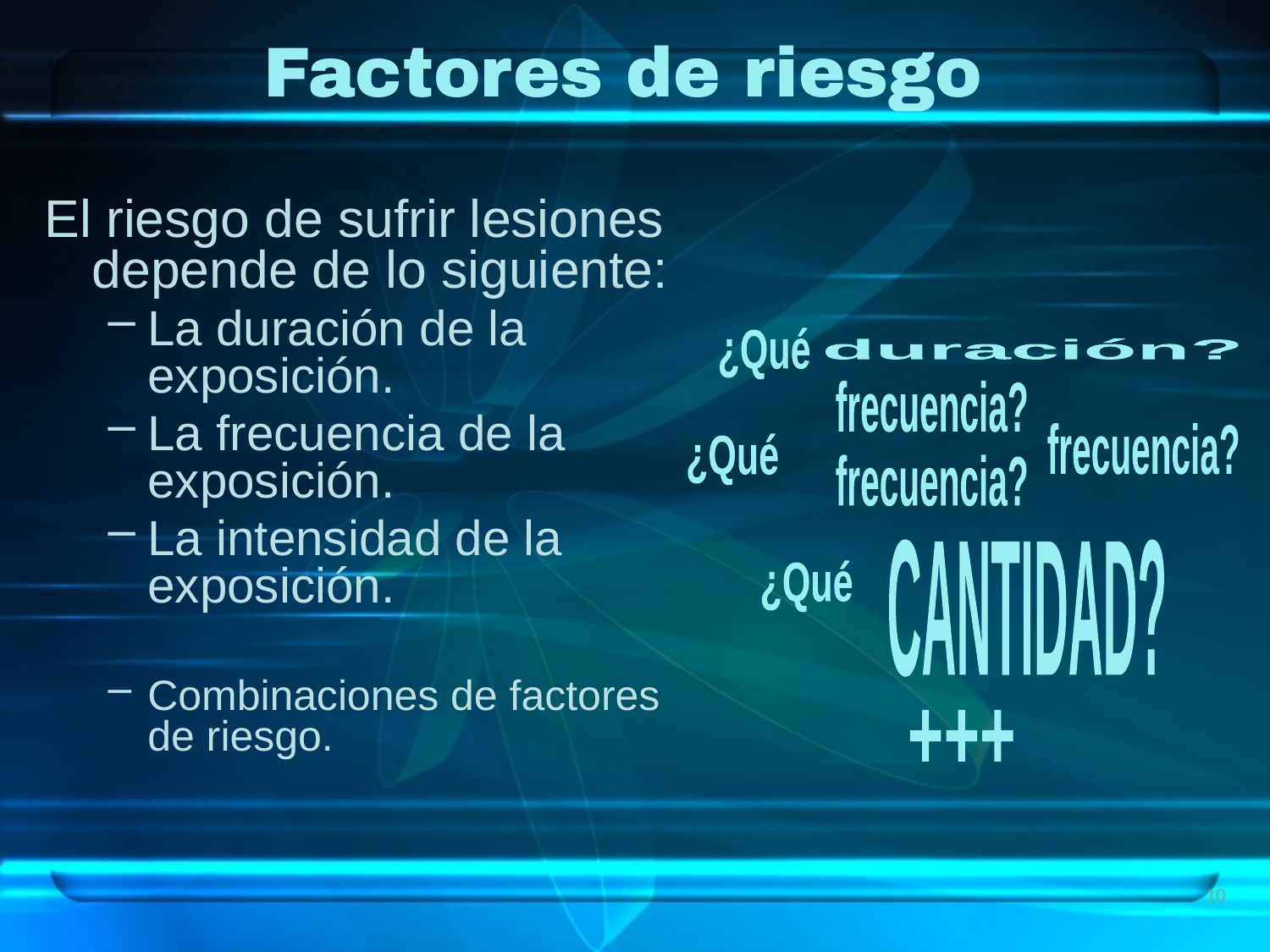

# Factores de riesgo
El riesgo de sufrir lesiones depende de lo siguiente:
La duración de la exposición.
La frecuencia de la exposición.
La intensidad de la exposición.

Combinaciones de factores de riesgo.
¿Qué
duración?
frecuencia?
frecuencia?
¿Qué
frecuencia?
CANTIDAD?
¿Qué
+++
10